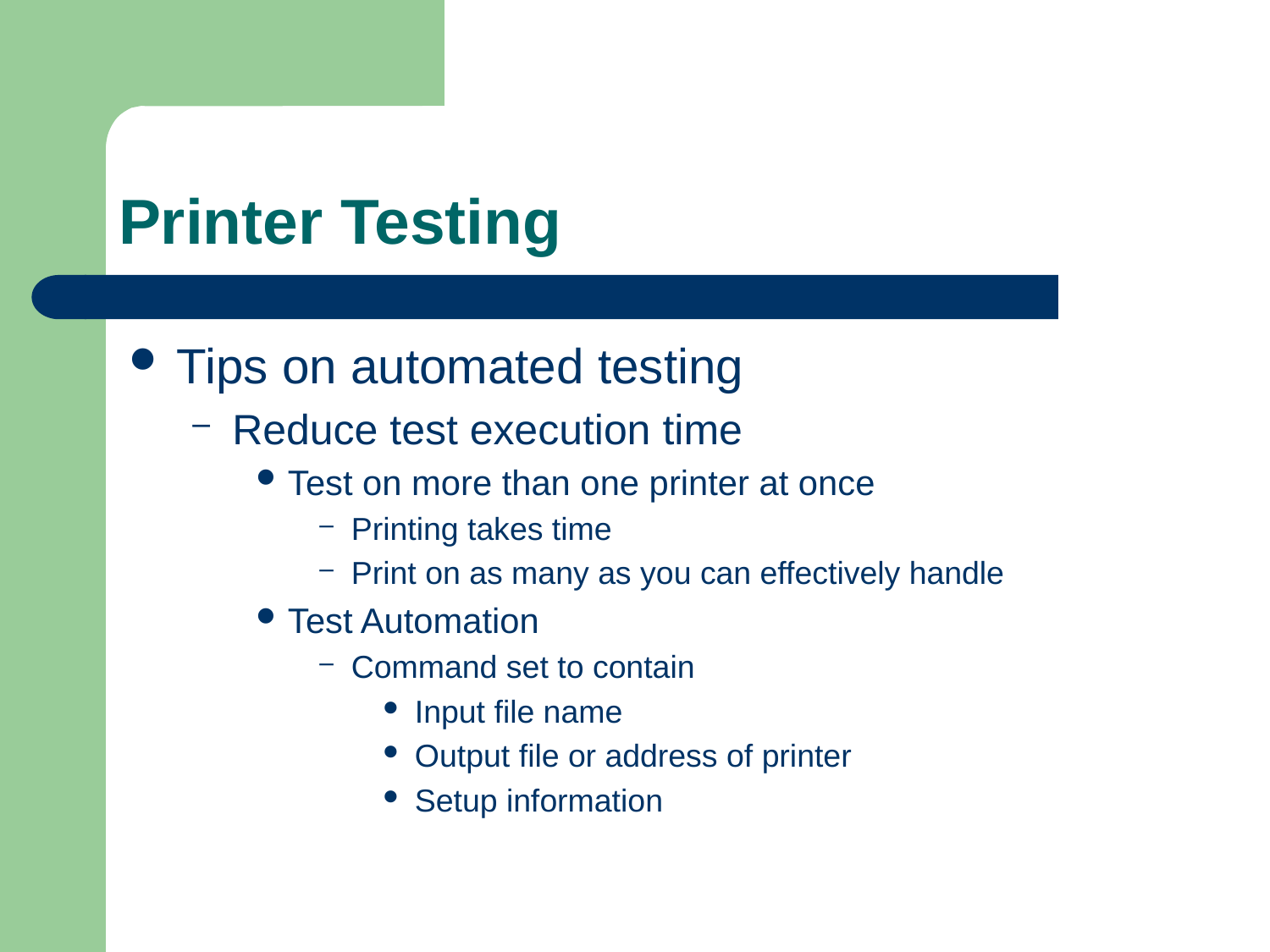

# Printer Testing
Tips on automated testing
Reduce test execution time
Test on more than one printer at once
Printing takes time
Print on as many as you can effectively handle
Test Automation
Command set to contain
Input file name
Output file or address of printer
Setup information